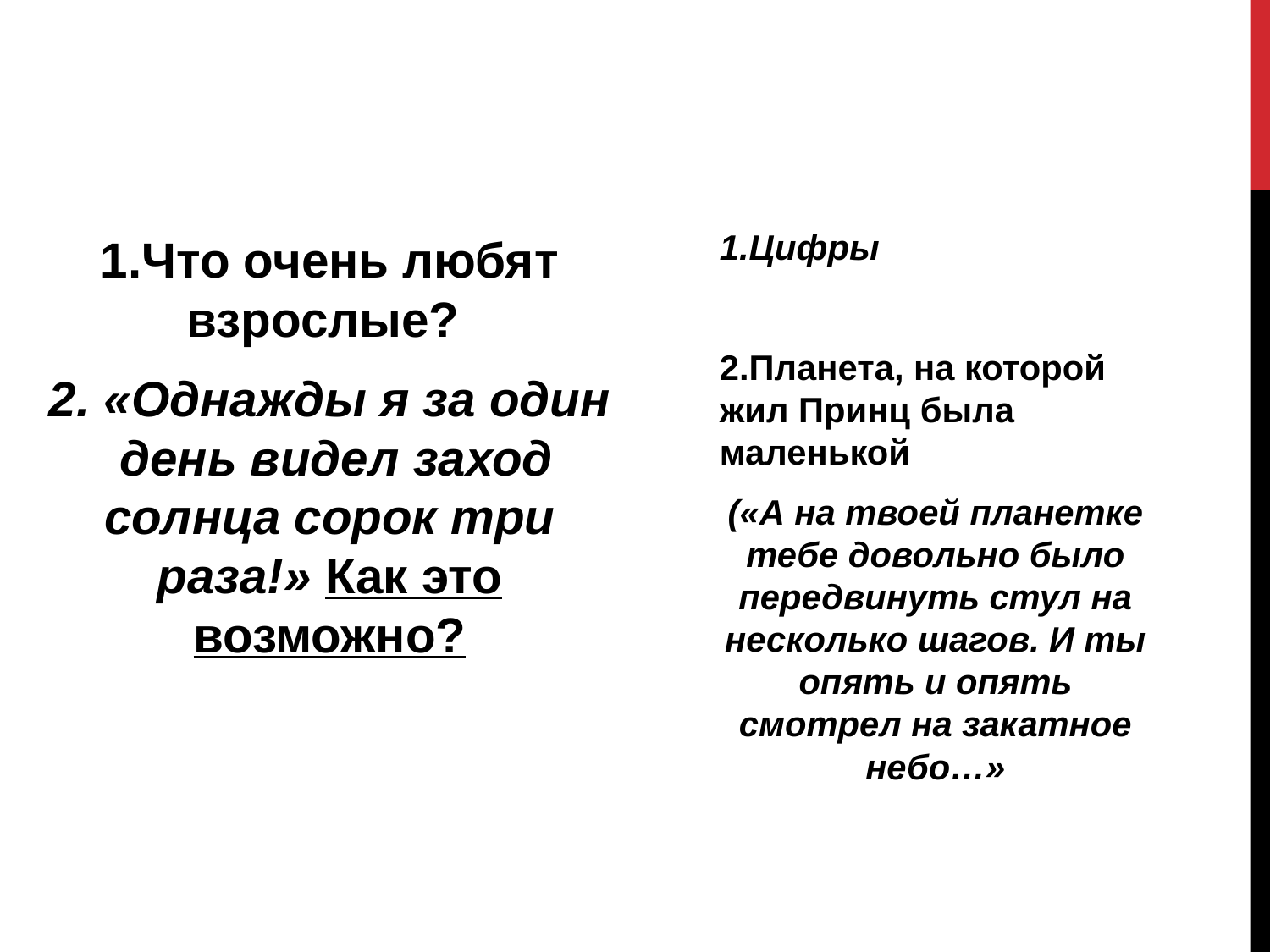

#
1.Цифры

2.Планета, на которой жил Принц была маленькой
(«А на твоей планетке тебе довольно было передвинуть стул на несколько шагов. И ты опять и опять смотрел на закатное небо…»
1.Что очень любят взрослые?
2. «Однажды я за один  день видел заход солнца сорок три раза!» Как это возможно?